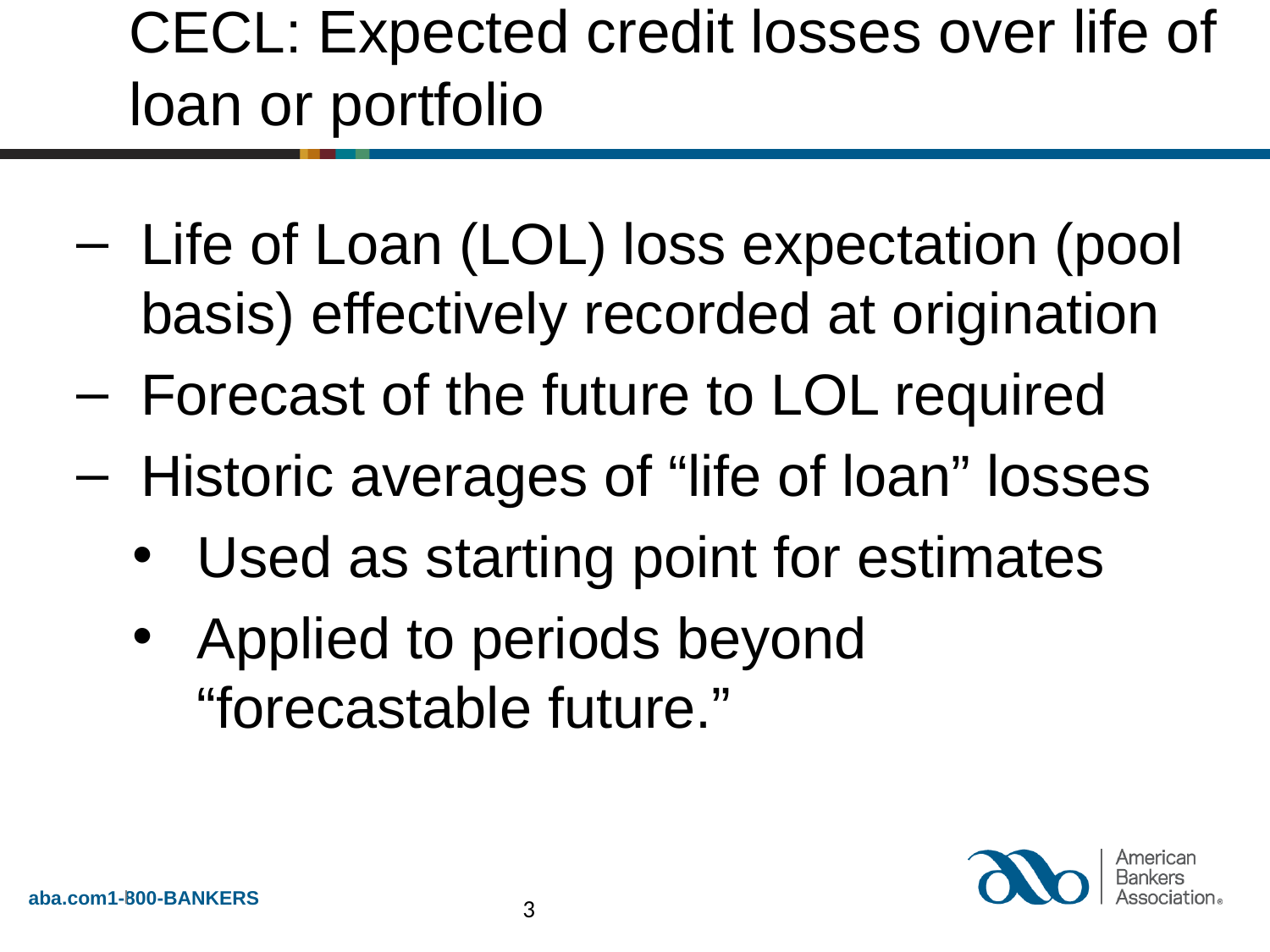

# CECL: Expected credit losses over life of loan or portfolio
Life of Loan (LOL) loss expectation (pool basis) effectively recorded at origination
Forecast of the future to LOL required
Historic averages of “life of loan” losses
Used as starting point for estimates
Applied to periods beyond “forecastable future.”

3